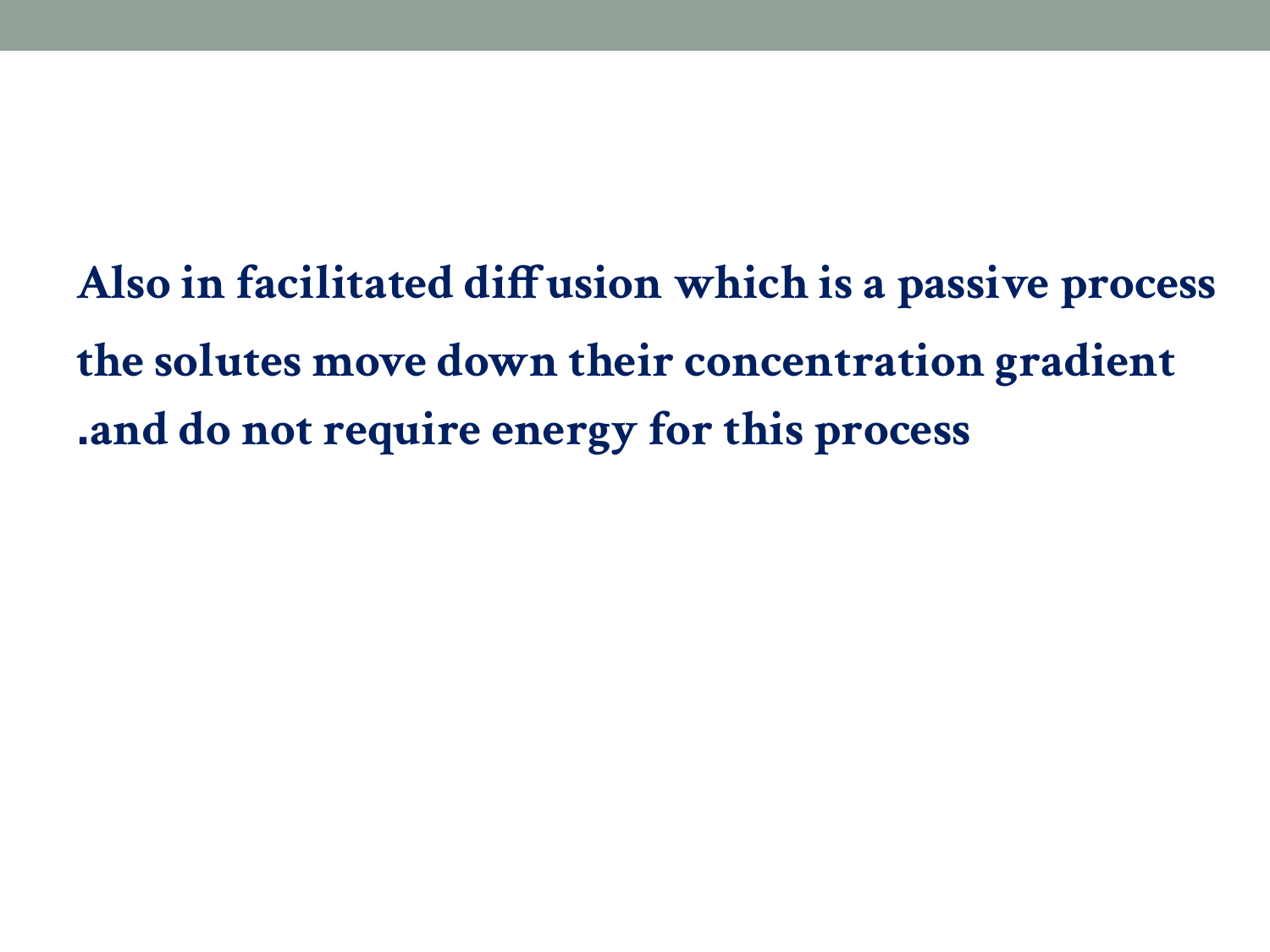

Also in facilitated diffusion which is a passive process
the solutes move down their concentration gradient and do not require energy for this process.